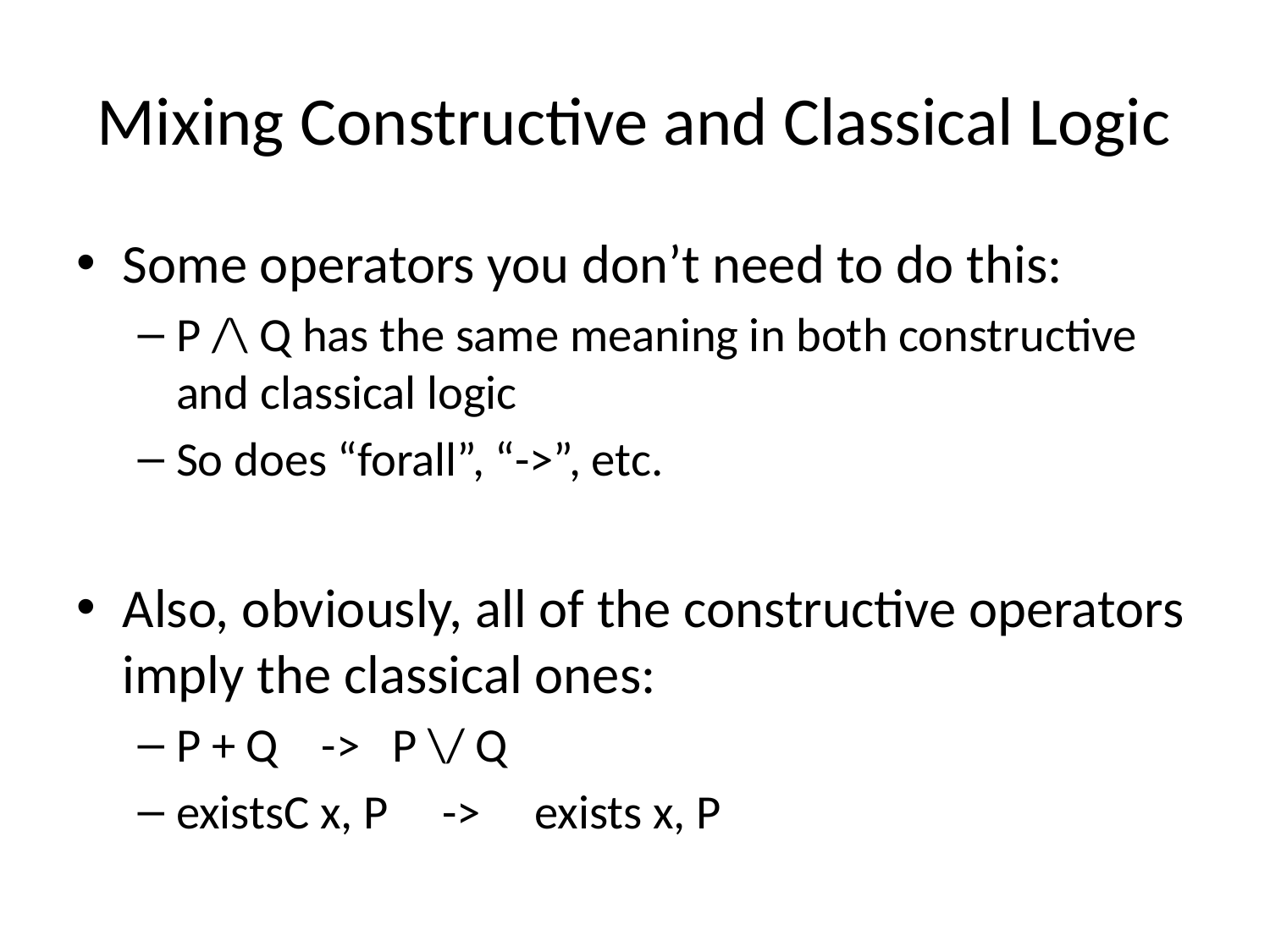

# Mixing Constructive and Classical Logic
Some operators you don’t need to do this:
P /\ Q has the same meaning in both constructive and classical logic
So does “forall”, “->”, etc.

Also, obviously, all of the constructive operators imply the classical ones:
P + Q    ->   P \/ Q
existsC x, P     ->     exists x, P